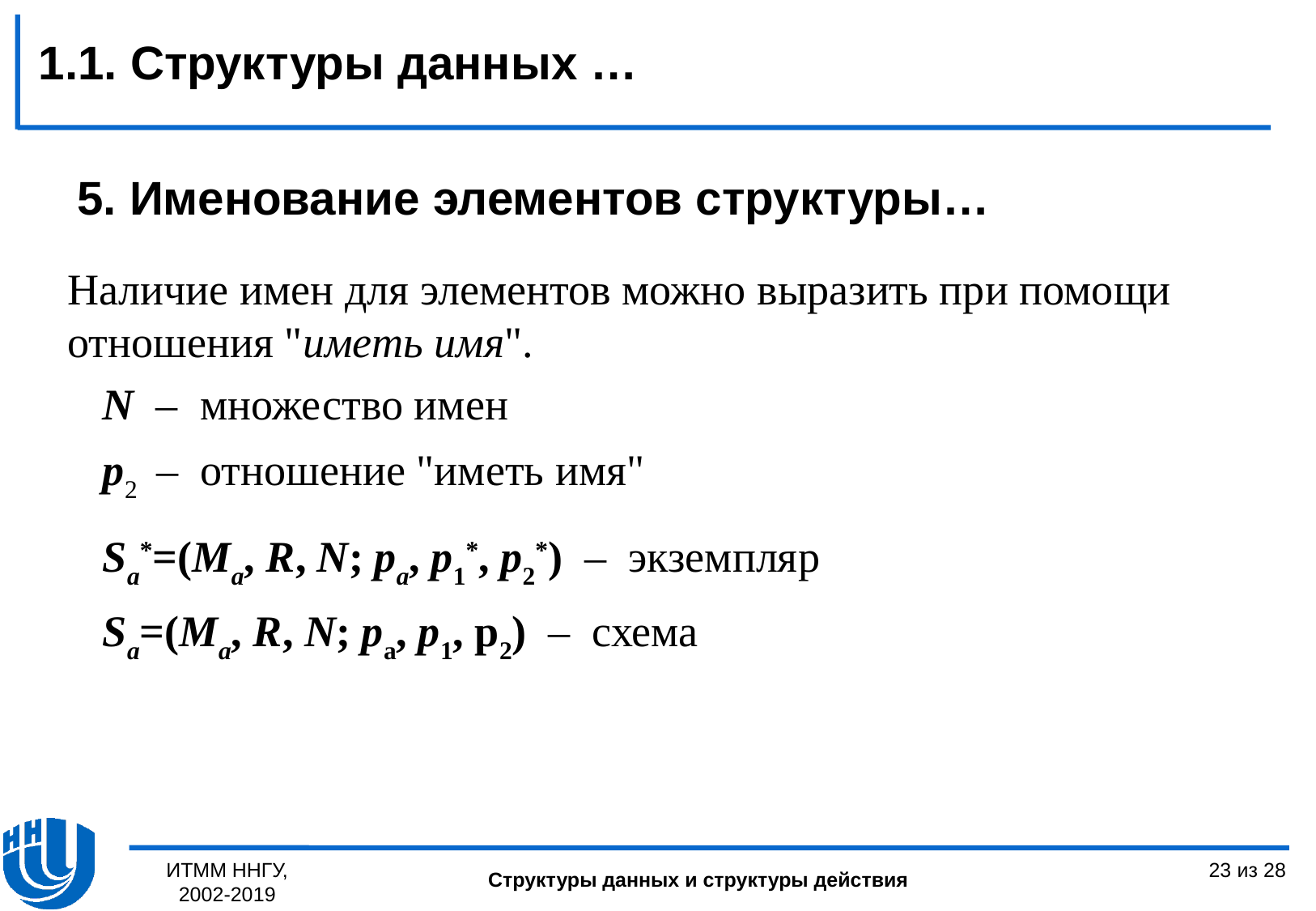

1.1. Структуры данных …
5. Именование элементов структуры…
Наличие имен для элементов можно выразить при помощи отношения "иметь имя".
N  –  множество имен
p2   –  отношение "иметь имя"
Sa*=(Ма, R, N; pa, p1*, p2*)  –  экземпляр
Sa=(Ма, R, N; pa, p1, p2)  –  схема

ИТММ ННГУ, 2002-2019
23 из 28
Структуры данных и структуры действия